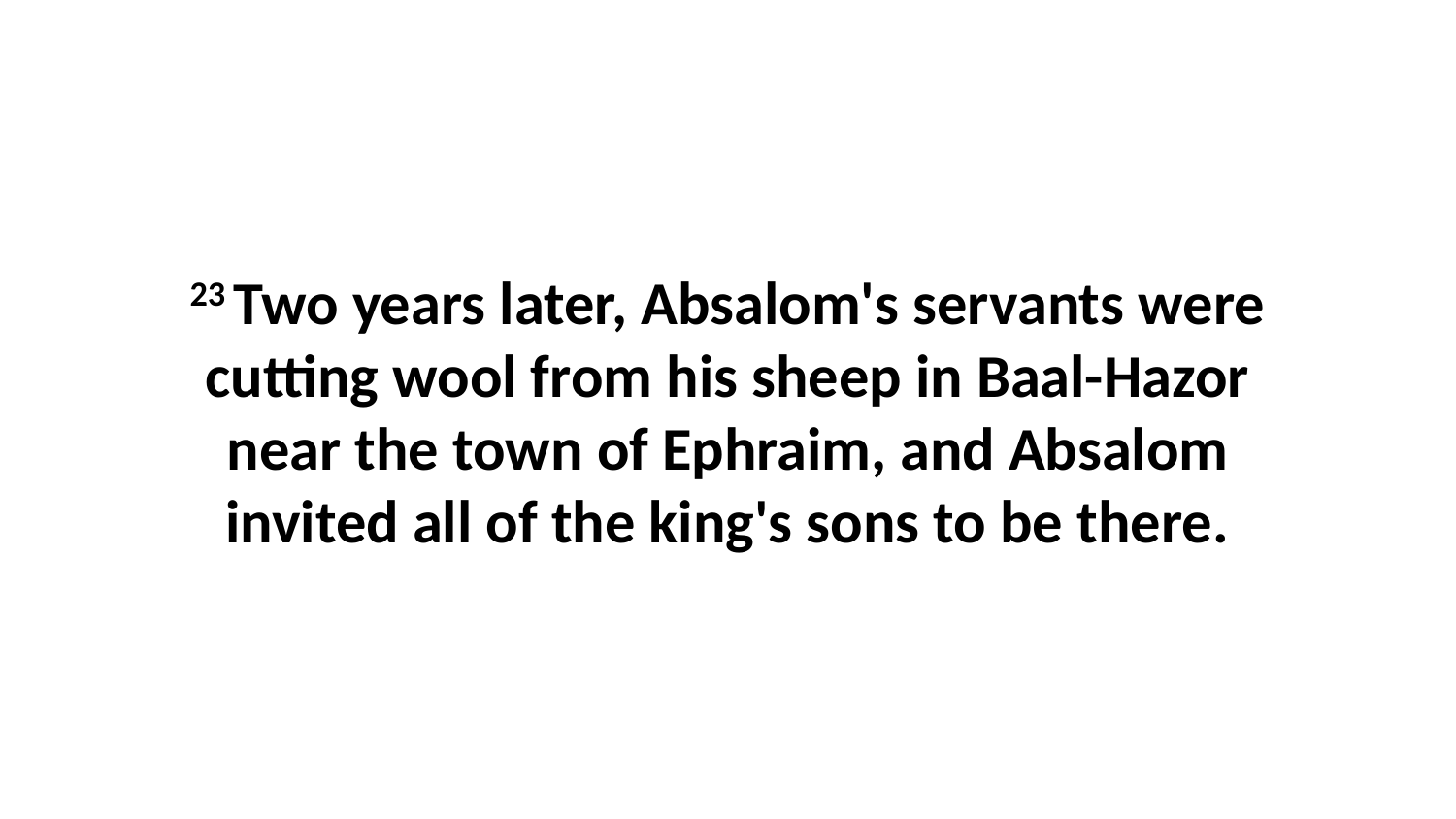

23 Two years later, Absalom's servants were cutting wool from his sheep in Baal-Hazor near the town of Ephraim, and Absalom invited all of the king's sons to be there.